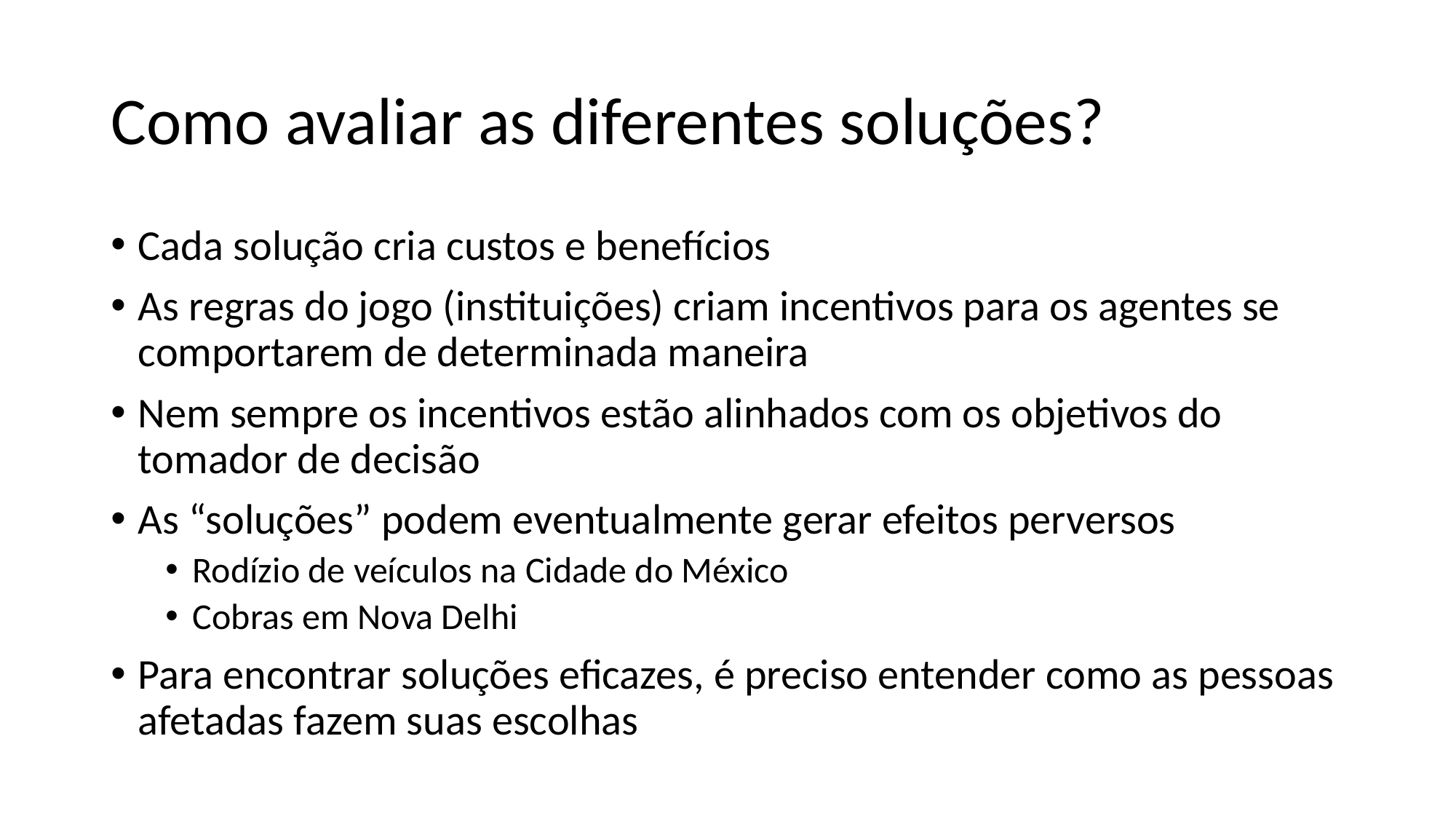

# Como avaliar as diferentes soluções?
Cada solução cria custos e benefícios
As regras do jogo (instituições) criam incentivos para os agentes se comportarem de determinada maneira
Nem sempre os incentivos estão alinhados com os objetivos do tomador de decisão
As “soluções” podem eventualmente gerar efeitos perversos
Rodízio de veículos na Cidade do México
Cobras em Nova Delhi
Para encontrar soluções eficazes, é preciso entender como as pessoas afetadas fazem suas escolhas